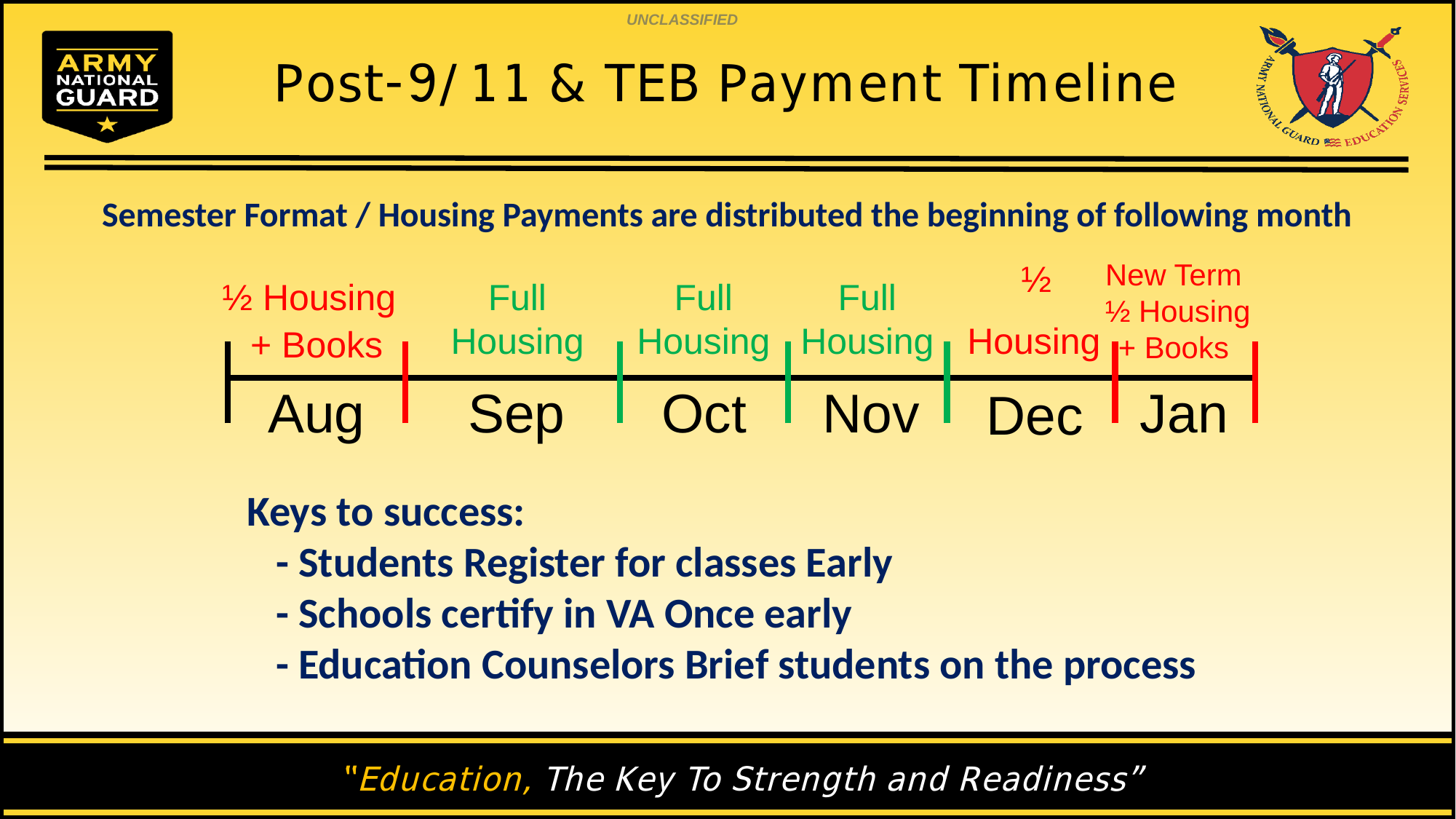

# Post-9/11 & TEB Payment Timeline
Semester Format / Housing Payments are distributed the beginning of following month
½ Housing
+ Books
Full
Housing
Aug
Sep
Oct
Nov
Jan
Dec
½
Housing
New Term
½ Housing
+ Books
Full
Housing
Full
Housing
Keys to success:
   - Students Register for classes Early
   - Schools certify in VA Once early
   - Education Counselors Brief students on the process